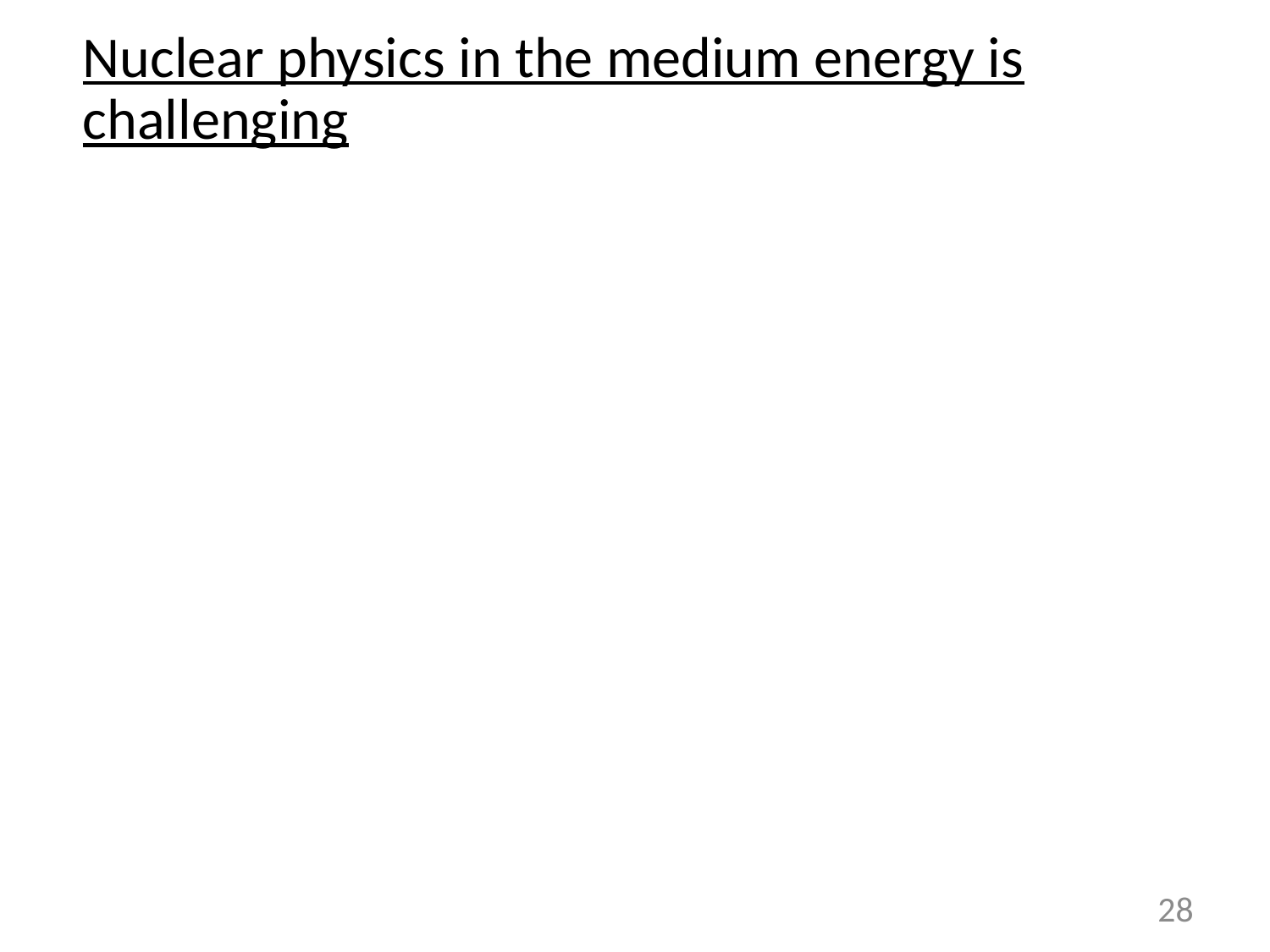

Nuclear physics in the medium energy is challenging
28